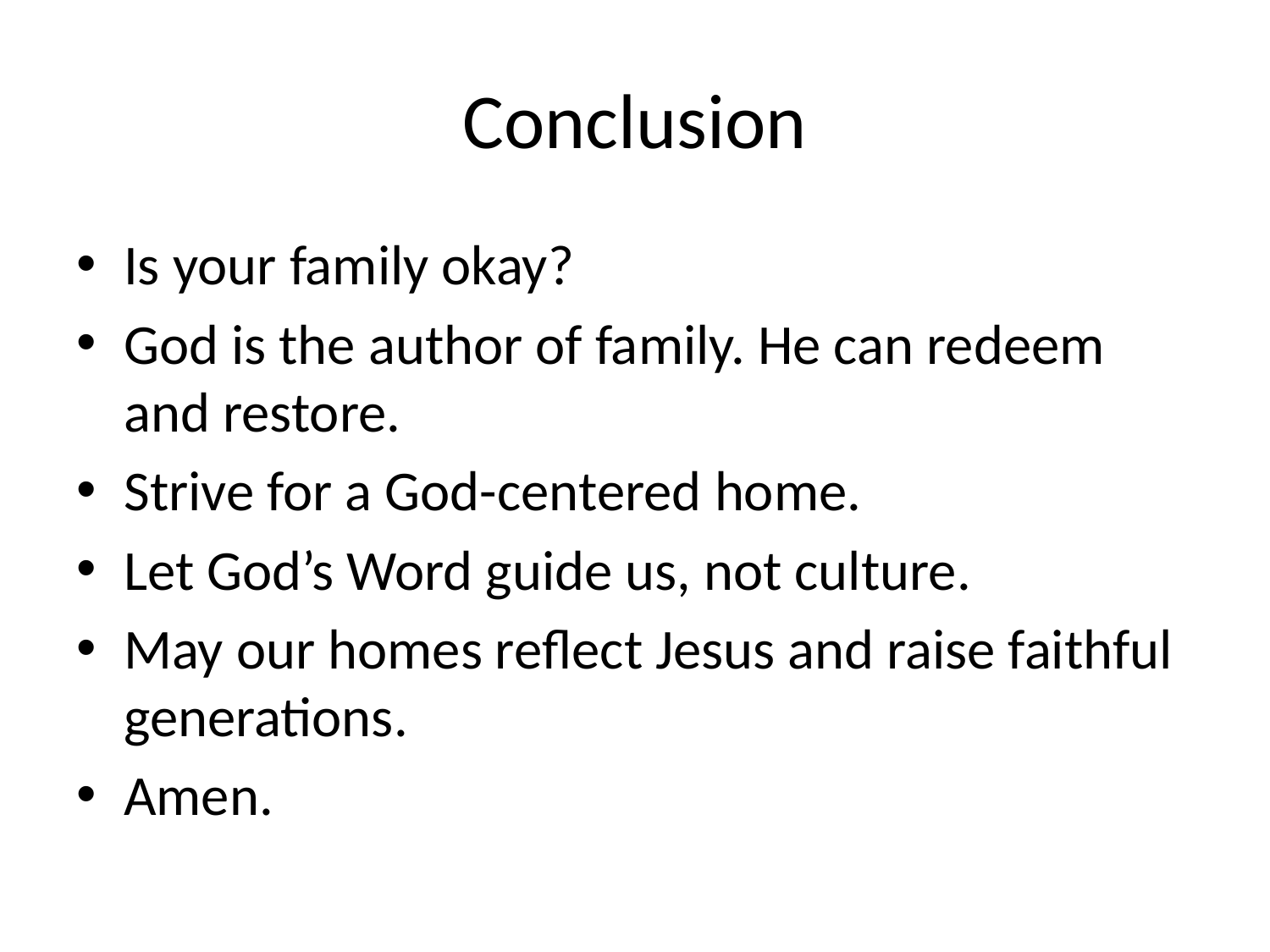

# Conclusion
Is your family okay?
God is the author of family. He can redeem and restore.
Strive for a God-centered home.
Let God’s Word guide us, not culture.
May our homes reflect Jesus and raise faithful generations.
Amen.